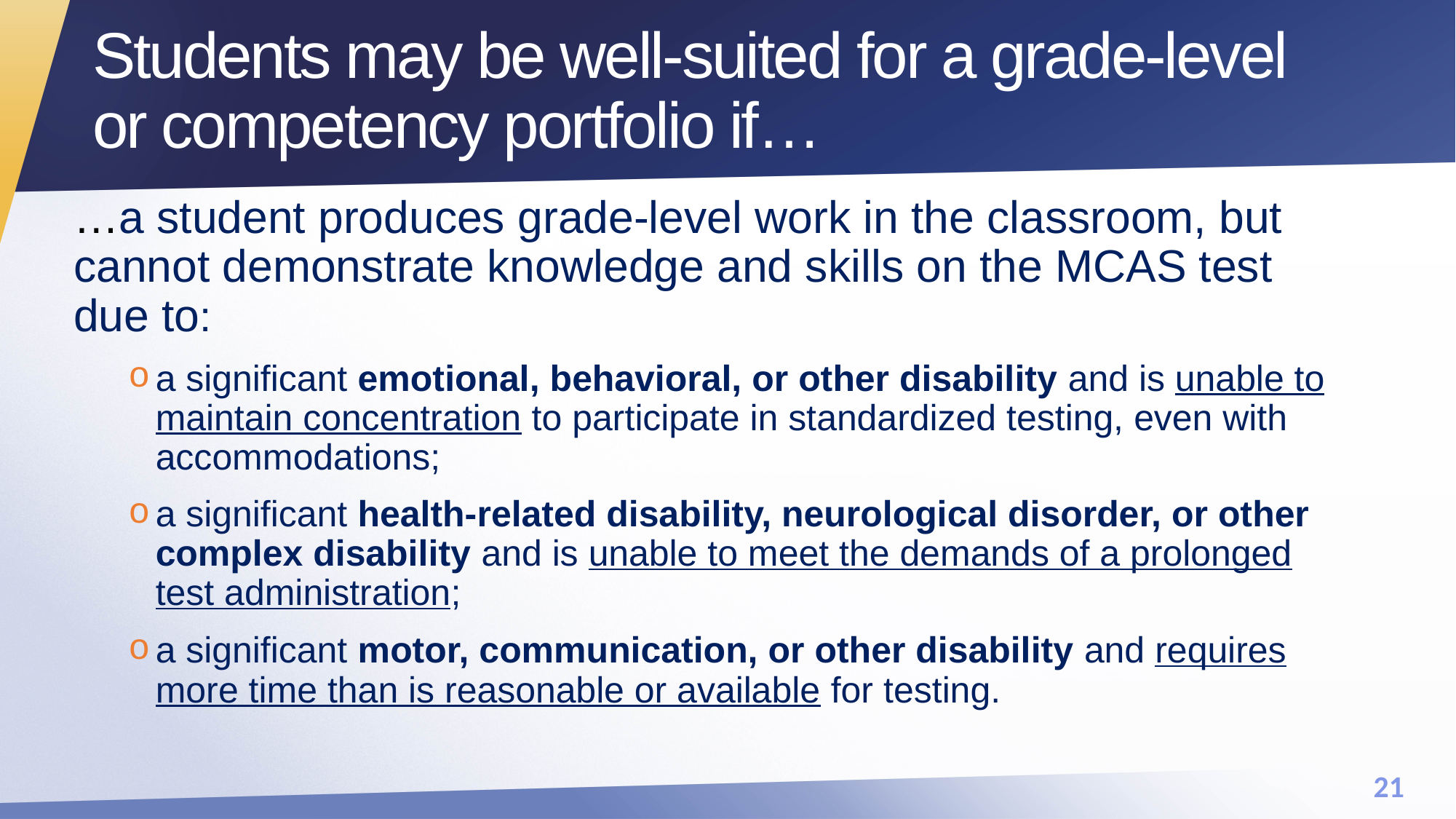

# Students may be well-suited for a grade-level or competency portfolio if…
…a student produces grade-level work in the classroom, but cannot demonstrate knowledge and skills on the MCAS test due to:
a significant emotional, behavioral, or other disability and is unable to maintain concentration to participate in standardized testing, even with accommodations;
a significant health-related disability, neurological disorder, or other complex disability and is unable to meet the demands of a prolonged test administration;
a significant motor, communication, or other disability and requires more time than is reasonable or available for testing.